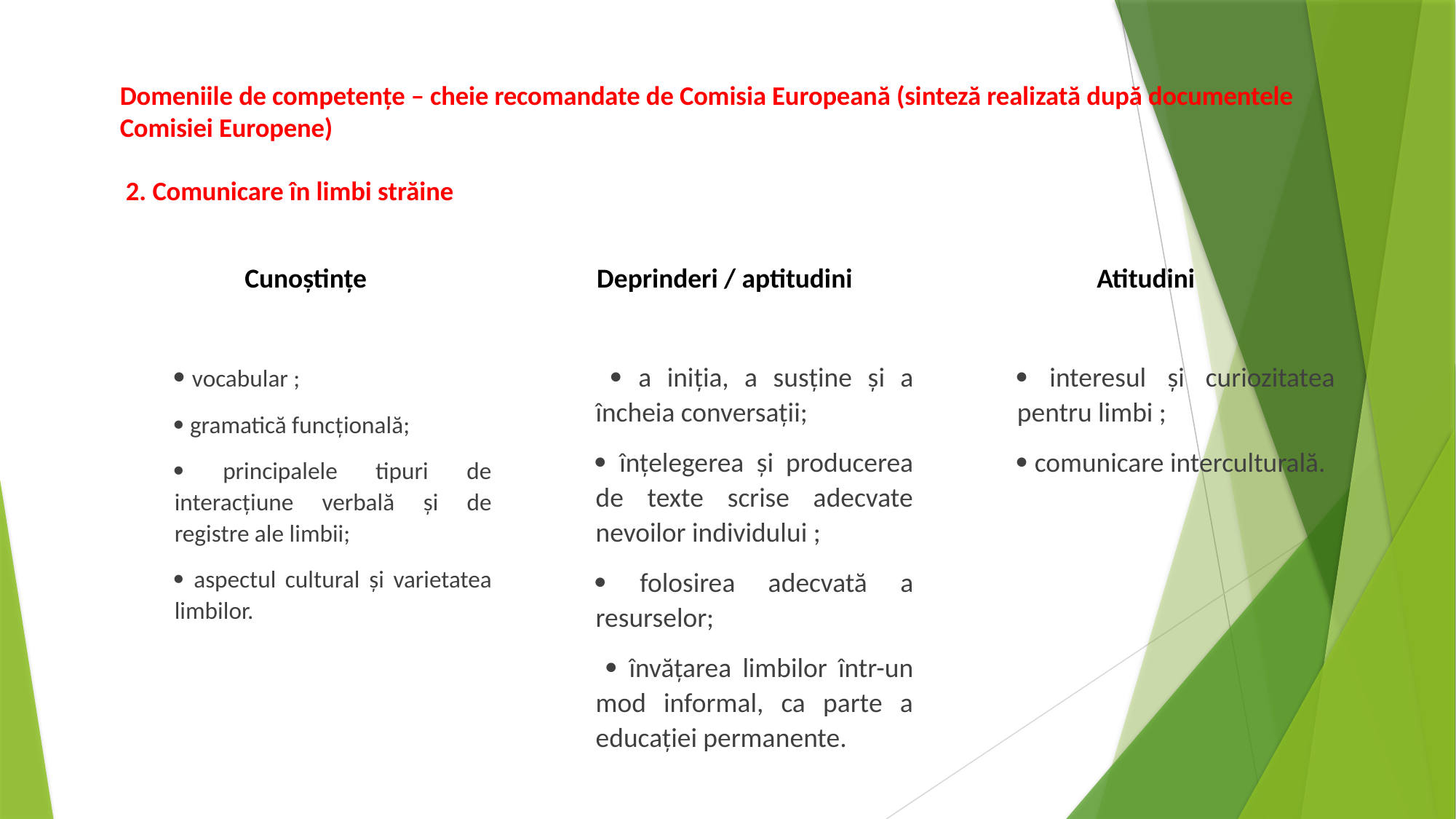

# Domeniile de competenţe – cheie recomandate de Comisia Europeană (sinteză realizată după documentele Comisiei Europene) 2. Comunicare în limbi străine
Cunoştinţe

Deprinderi / aptitudini

Atitudini

• vocabular ;
• gramatică funcţională;
• principalele tipuri de interacţiune verbală şi de registre ale limbii;
• aspectul cultural şi varietatea limbilor.
 • a iniţia, a susţine şi a încheia conversaţii;
• înţelegerea şi producerea de texte scrise adecvate nevoilor individului ;
• folosirea adecvată a resurselor;
 • învăţarea limbilor într-un mod informal, ca parte a educaţiei permanente.

• interesul şi curiozitatea pentru limbi ;
• comunicare interculturală.